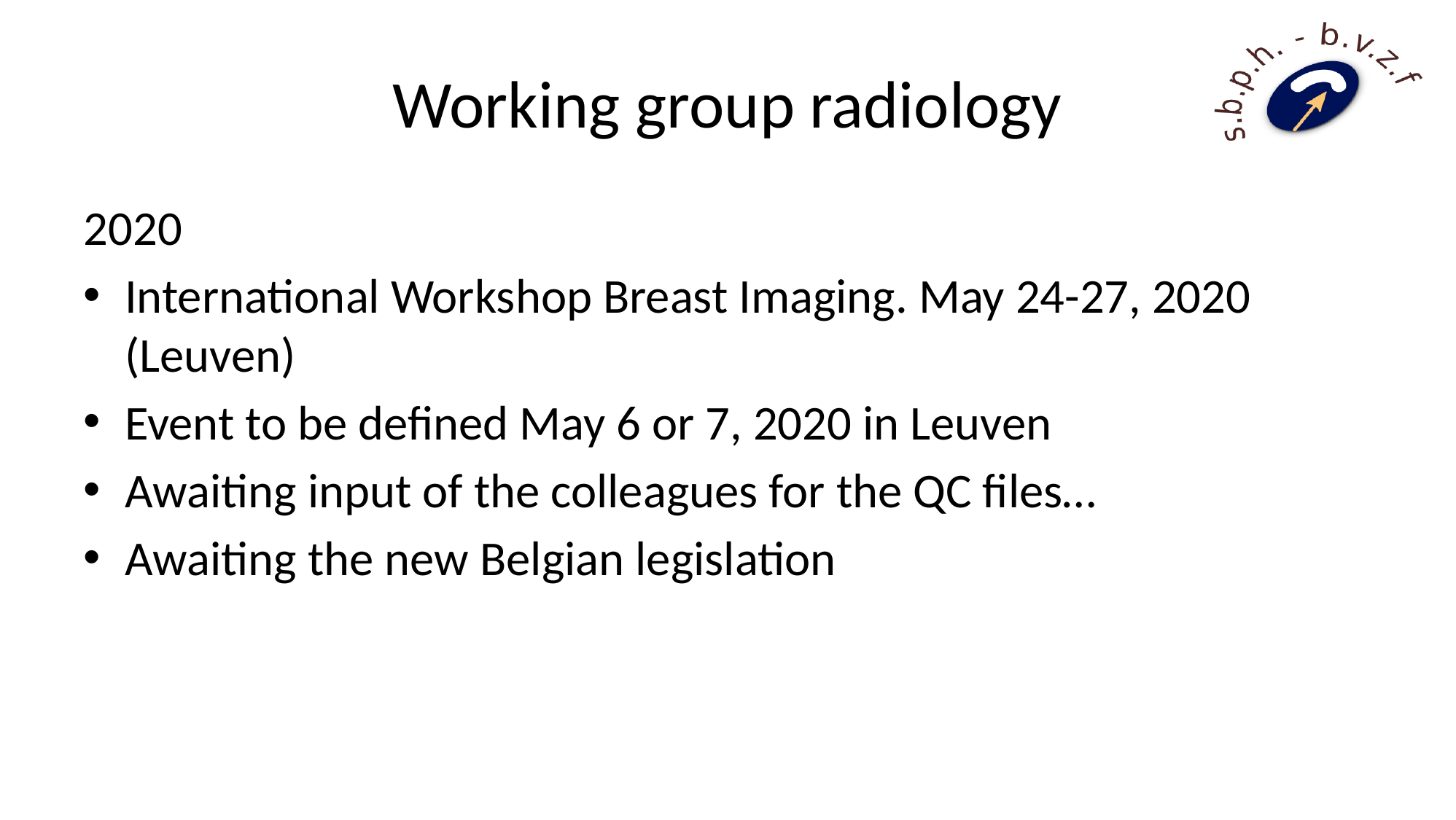

# Working group radiology
2020
International Workshop Breast Imaging. May 24-27, 2020 (Leuven)
Event to be defined May 6 or 7, 2020 in Leuven
Awaiting input of the colleagues for the QC files…
Awaiting the new Belgian legislation